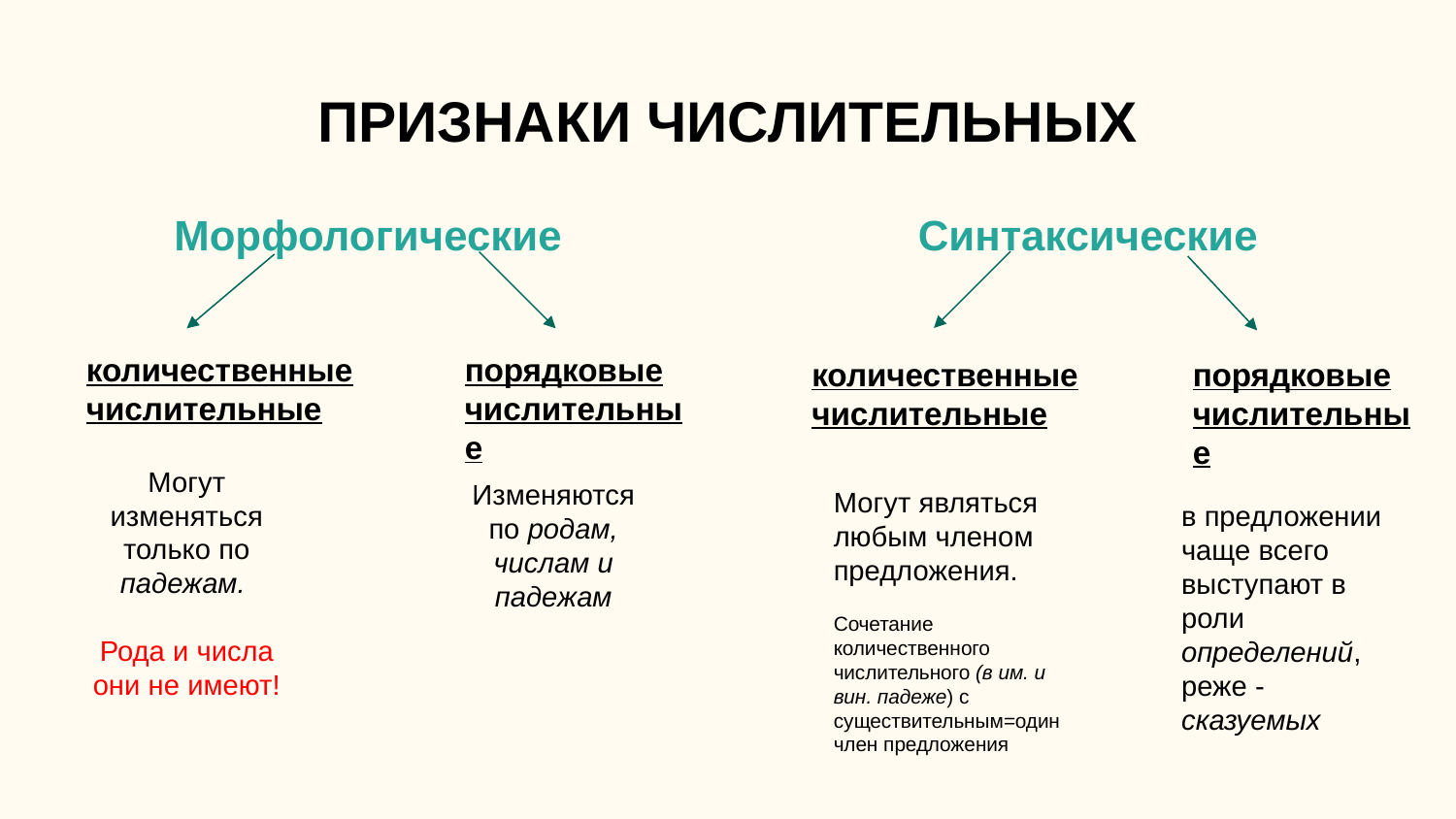

# ПРИЗНАКИ ЧИСЛИТЕЛЬНЫХ
Морфологические

Синтаксические
количественные числительные
порядковые числительные
количественные числительные
порядковые числительные
Могут изменяться только по падежам.
Рода и числа они не имеют!
Изменяются по родам, числам и падежам
Могут являться любым членом предложения.
Сочетание количественного числительного (в им. и вин. падеже) с существительным=один член предложения

в предложении чаще всего выступают в роли определений, реже - сказуемых